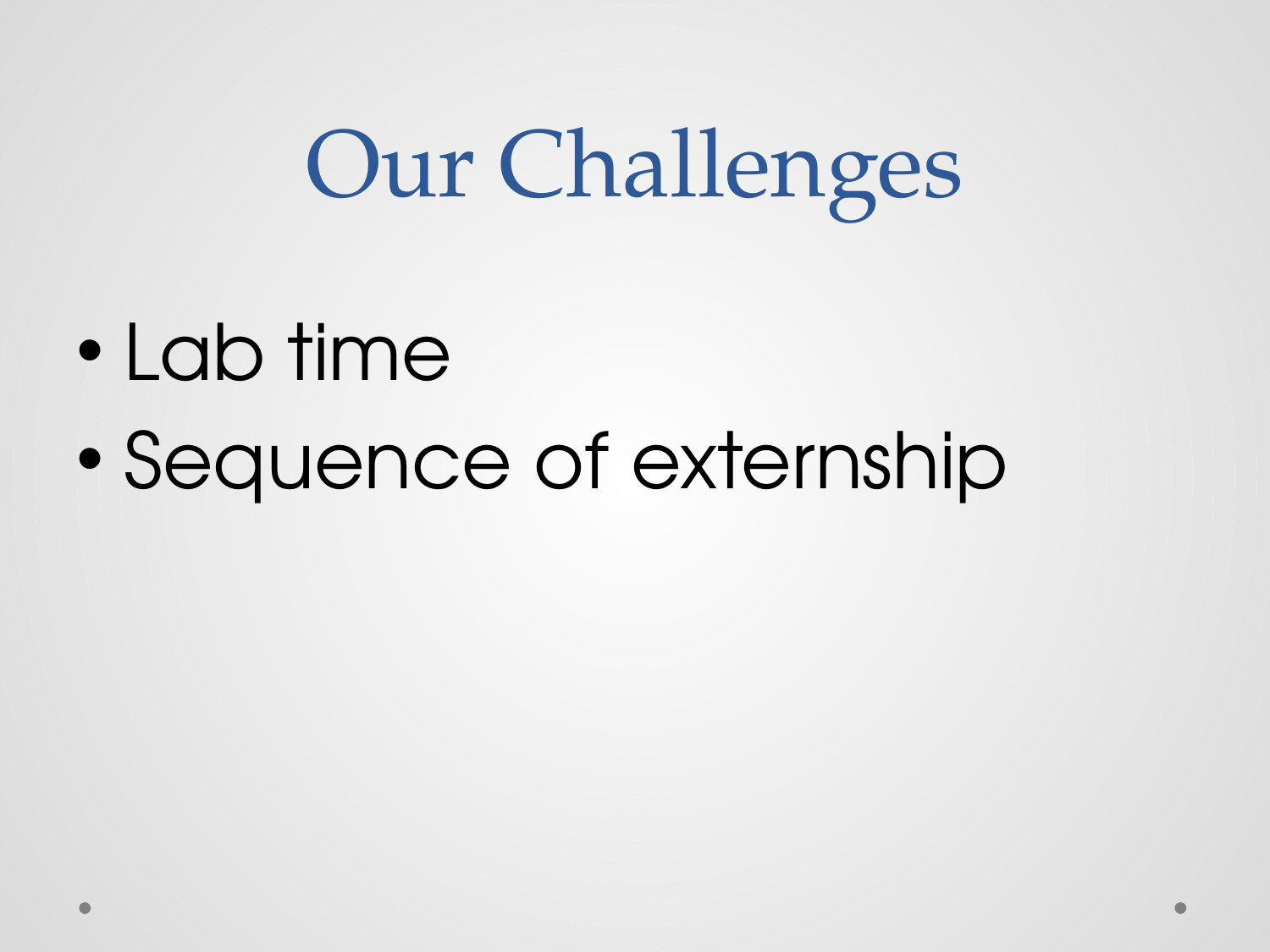

# Our Challenges
Lab time
Sequence of externship